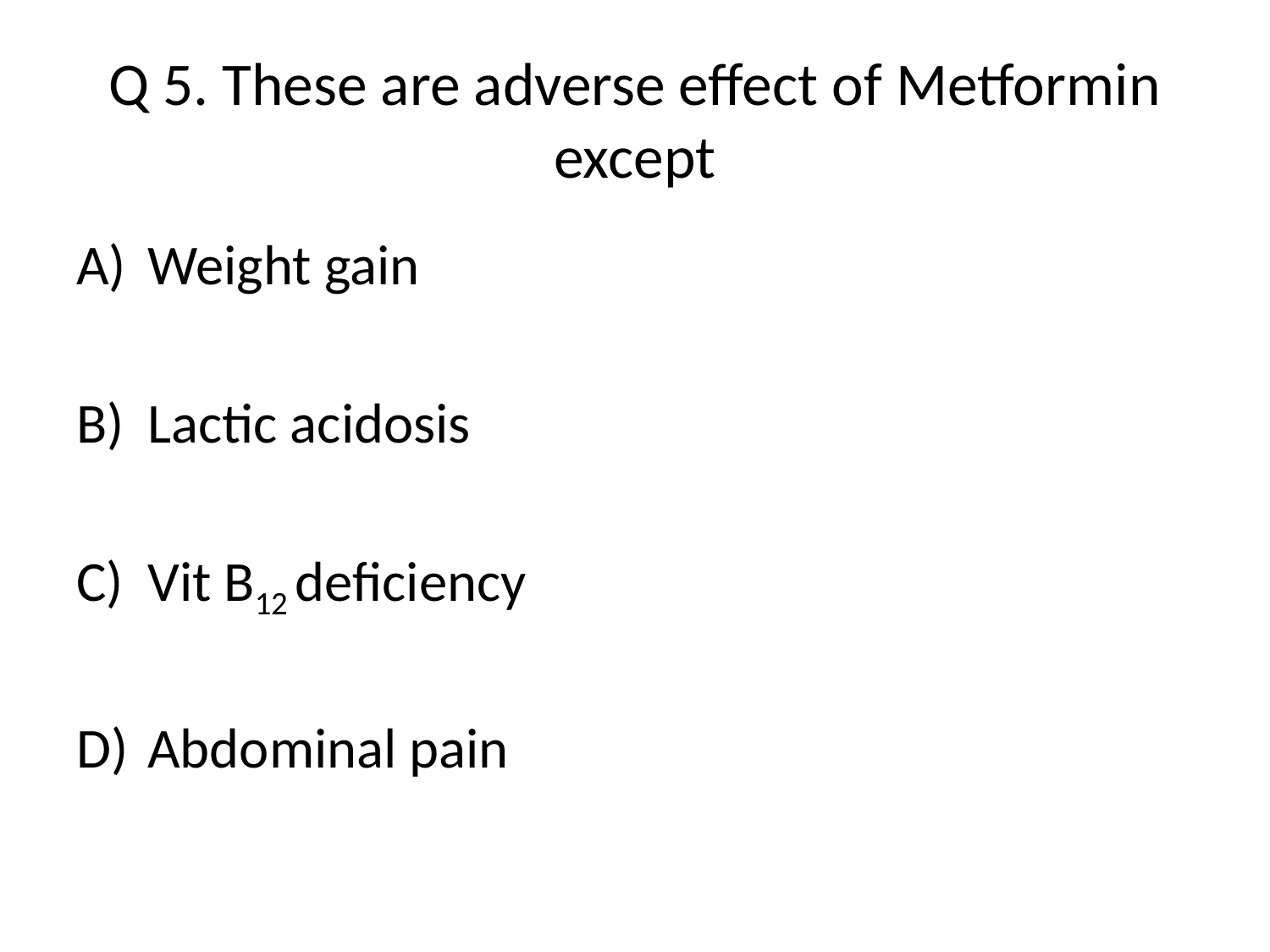

# Q 5. These are adverse effect of Metformin except
Weight gain

Lactic acidosis

Vit B12 deficiency

Abdominal pain